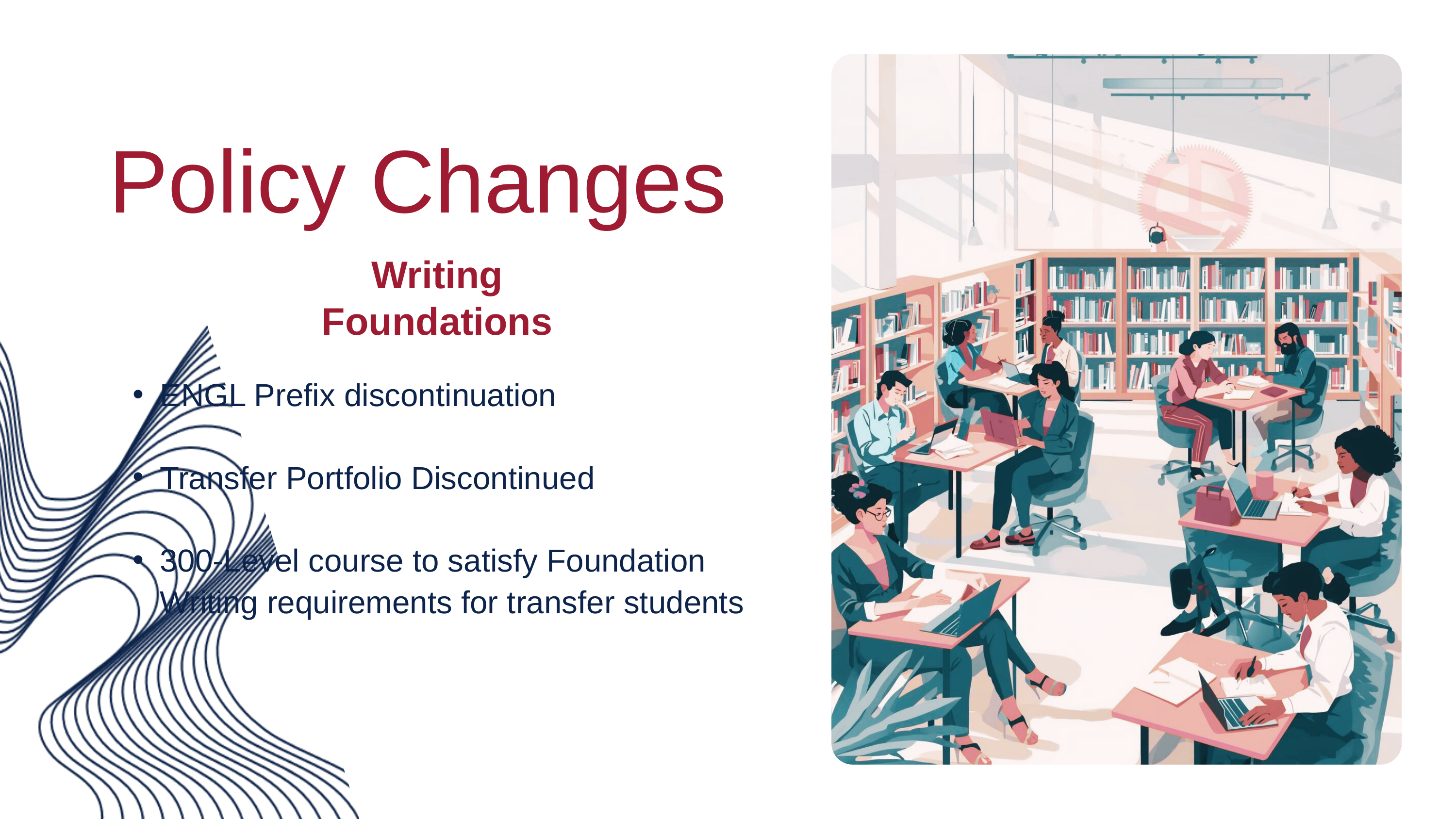

Policy Changes
Writing Foundations
ENGL Prefix discontinuation

Transfer Portfolio Discontinued

300-Level course to satisfy Foundation Writing requirements for transfer students